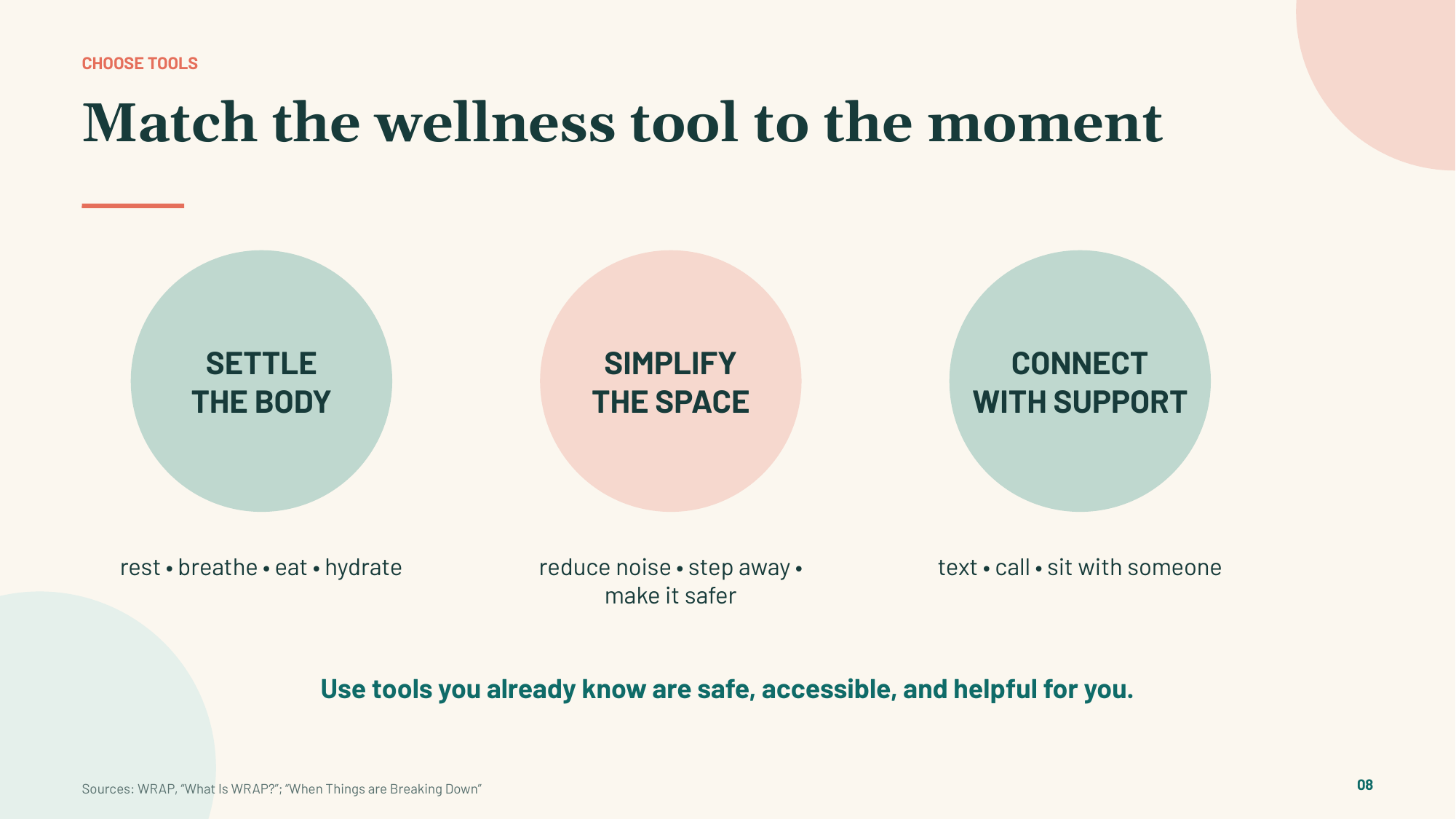

CHOOSE TOOLS
Match the wellness tool to the moment

SETTLE
THE BODY
SIMPLIFY
THE SPACE
CONNECT
WITH SUPPORT
rest • breathe • eat • hydrate
reduce noise • step away • make it safer
text • call • sit with someone

Use tools you already know are safe, accessible, and helpful for you.
08
Sources: WRAP, “What Is WRAP?”; “When Things are Breaking Down”